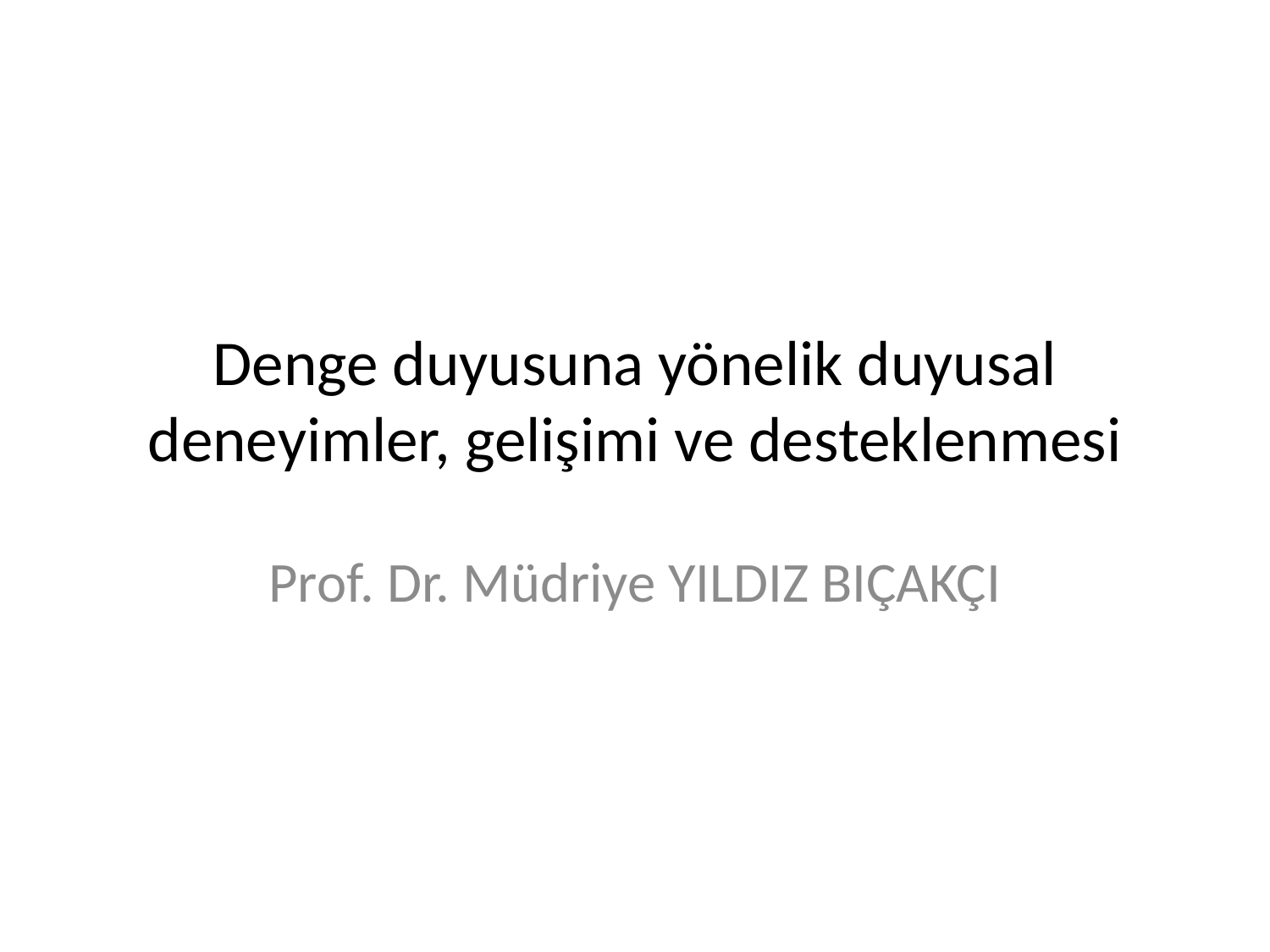

# Denge duyusuna yönelik duyusal deneyimler, gelişimi ve desteklenmesi
Prof. Dr. Müdriye YILDIZ BIÇAKÇI